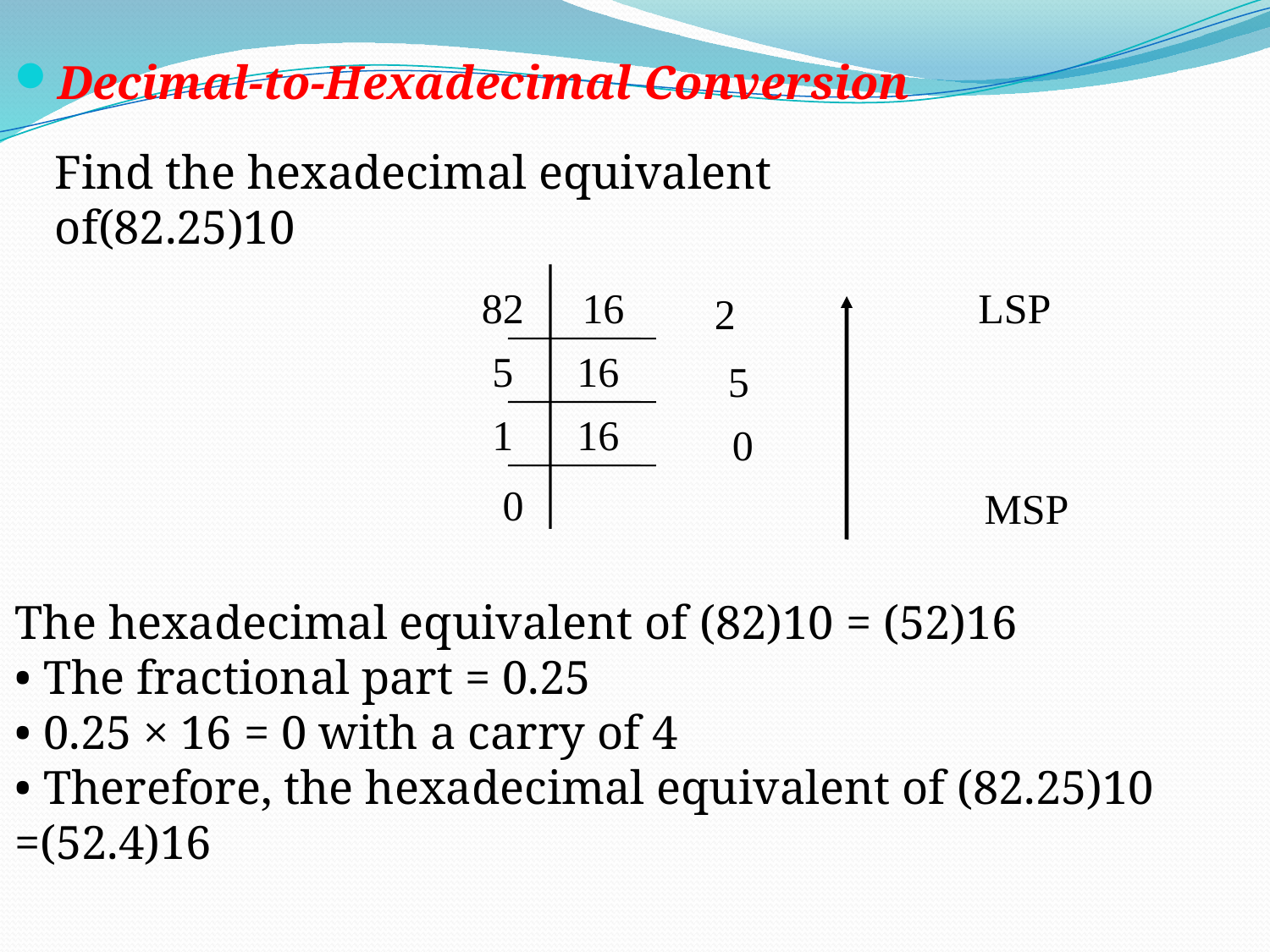

Decimal-to-Hexadecimal Conversion
Find the hexadecimal equivalent of(82.25)10

82
16
LSP
2

5

16
5
1

16
0

0
MSP
The hexadecimal equivalent of (82)10 = (52)16
• The fractional part = 0.25
• 0.25 × 16 = 0 with a carry of 4
• Therefore, the hexadecimal equivalent of (82.25)10 =(52.4)16